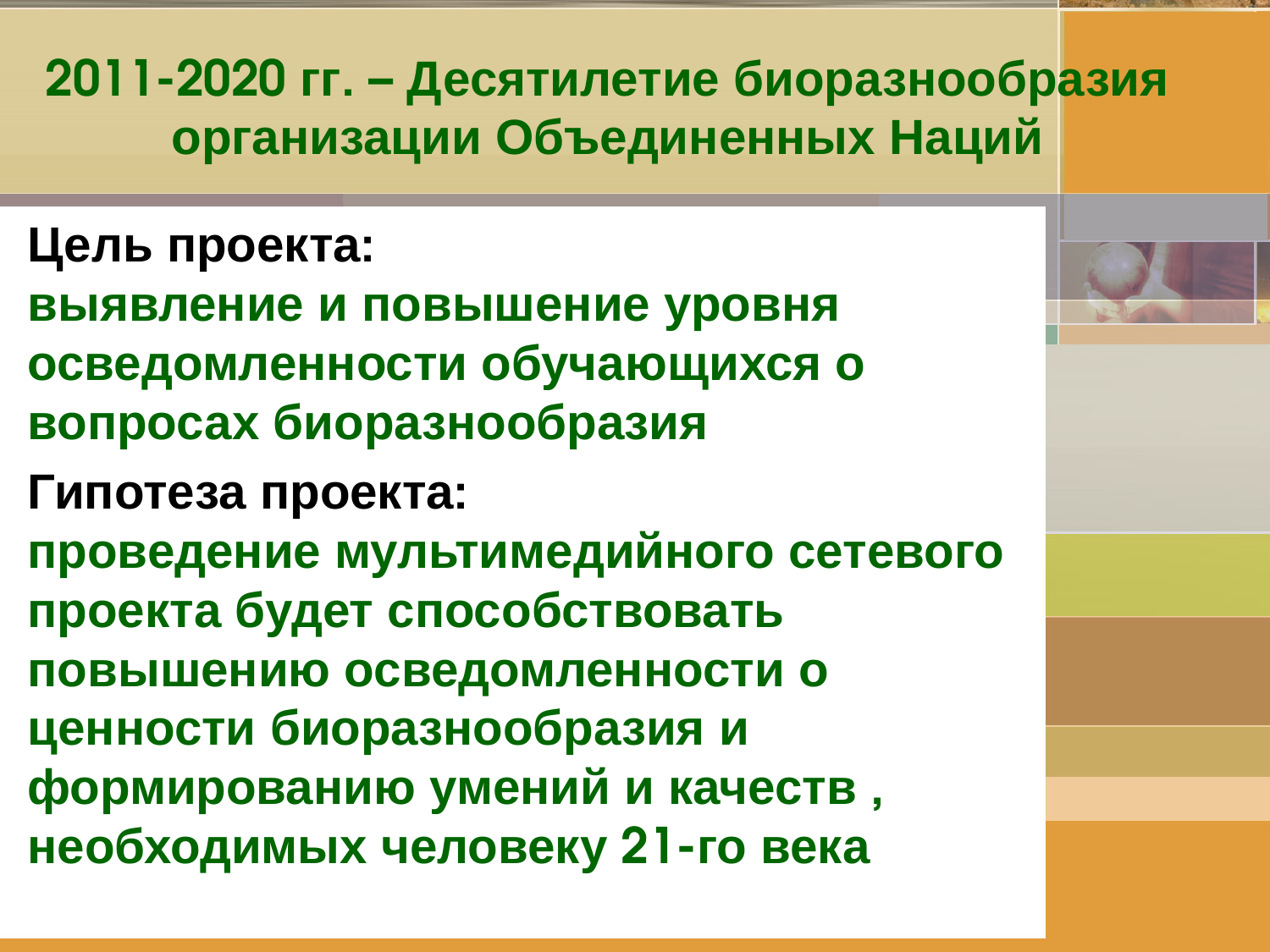

# 2011-2020 гг. – Десятилетие биоразнообразия организации Объединенных Наций
Цель проекта:
выявление и повышение уровня осведомленности обучающихся о вопросах биоразнообразия
Гипотеза проекта:
проведение мультимедийного сетевого проекта будет способствовать повышению осведомленности о ценности биоразнообразия и формированию умений и качеств , необходимых человеку 21-го века